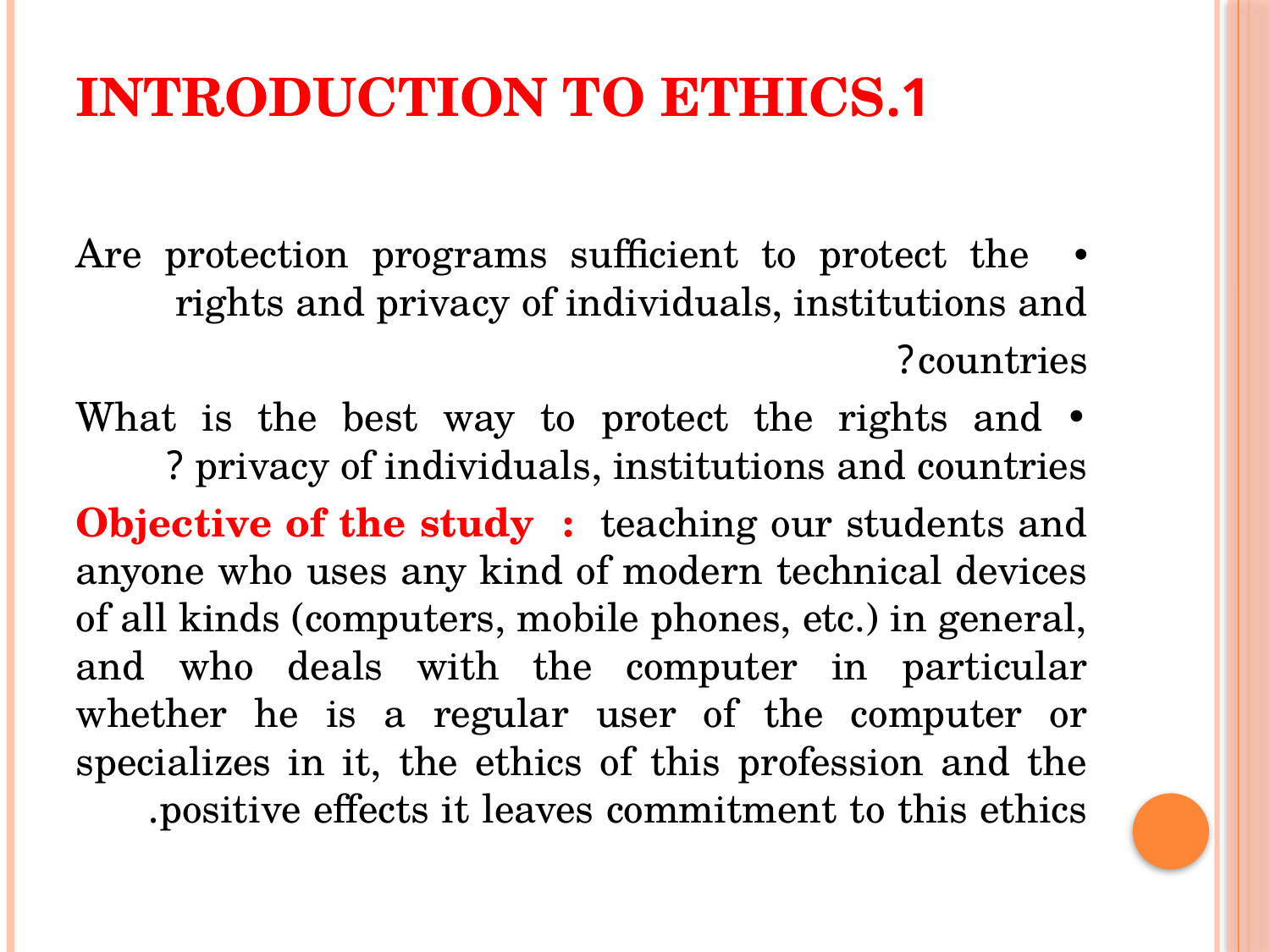

# 1.Introduction to Ethics
•  Are protection programs sufficient to protect the rights and privacy of individuals, institutions and
countries?
•  What is the best way to protect the rights and privacy of individuals, institutions and countries ?
Objective of the study  :  teaching our students and anyone who uses any kind of modern technical devices of all kinds (computers, mobile phones, etc.) in general, and who deals with the computer in particular whether he is a regular user of the computer or specializes in it, the ethics of this profession and the positive effects it leaves commitment to this ethics.